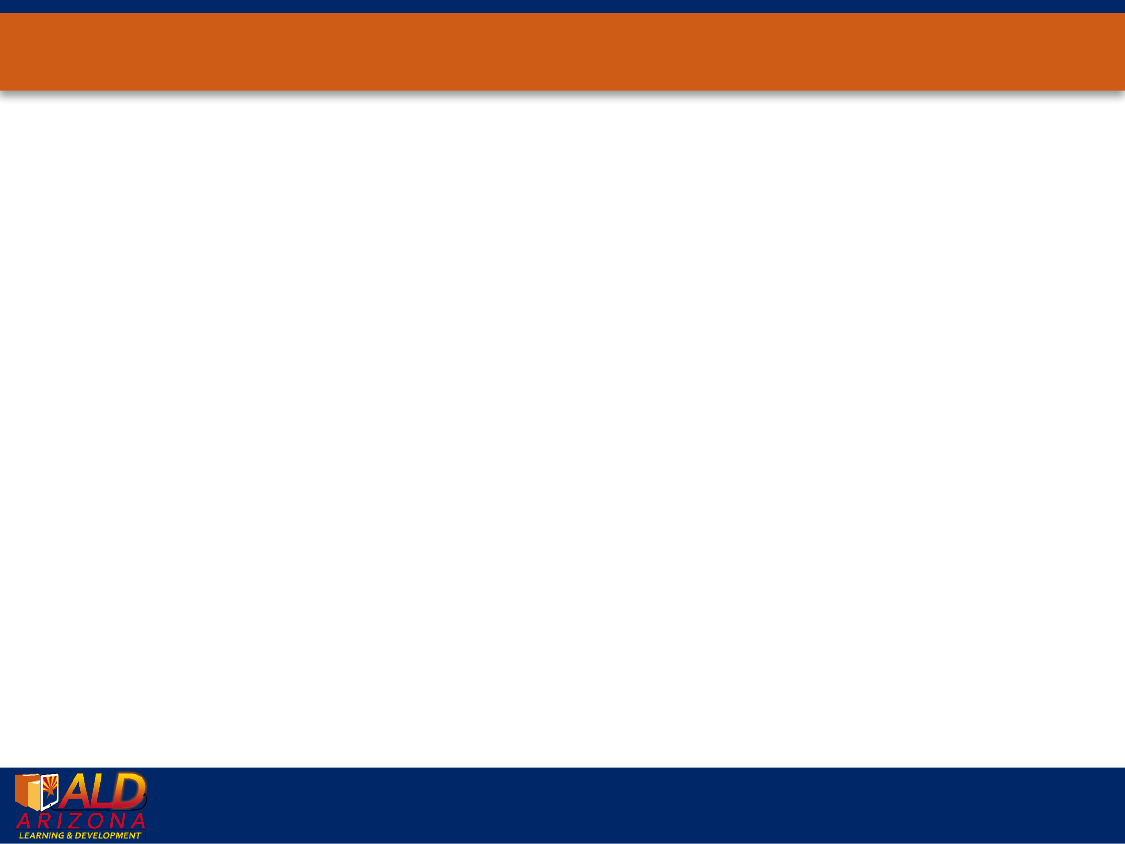

Add your course or module Final Exam text and instructions here.  Type is already set to the correct settings:
Body Type: 12 pt. Arial Normal